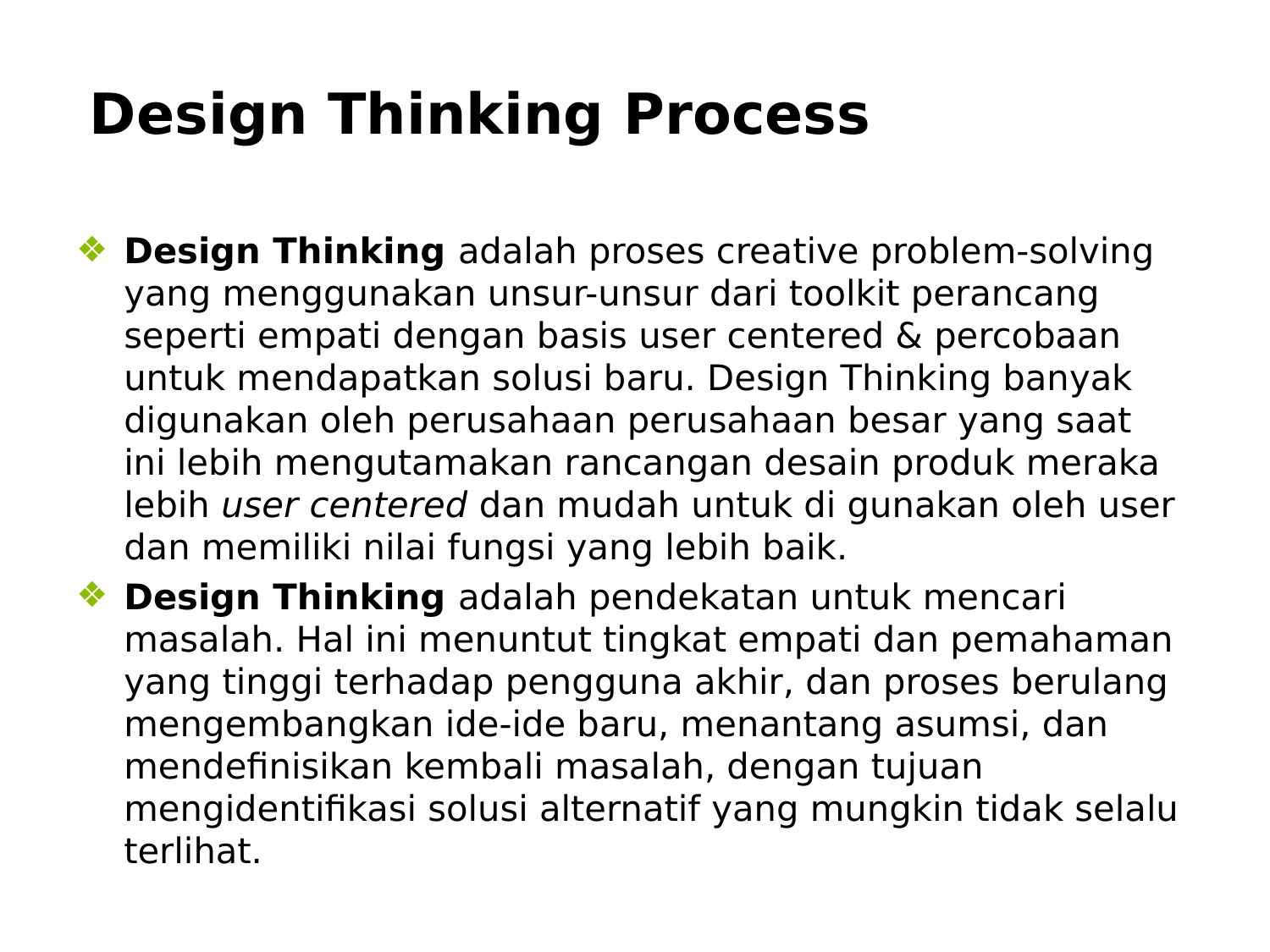

# Design Thinking Process
Design Thinking adalah proses creative problem-solving yang menggunakan unsur-unsur dari toolkit perancang seperti empati dengan basis user centered & percobaan untuk mendapatkan solusi baru. Design Thinking banyak digunakan oleh perusahaan perusahaan besar yang saat ini lebih mengutamakan rancangan desain produk meraka lebih user centered dan mudah untuk di gunakan oleh user dan memiliki nilai fungsi yang lebih baik.
Design Thinking adalah pendekatan untuk mencari masalah. Hal ini menuntut tingkat empati dan pemahaman yang tinggi terhadap pengguna akhir, dan proses berulang mengembangkan ide-ide baru, menantang asumsi, dan mendefinisikan kembali masalah, dengan tujuan mengidentifikasi solusi alternatif yang mungkin tidak selalu terlihat.